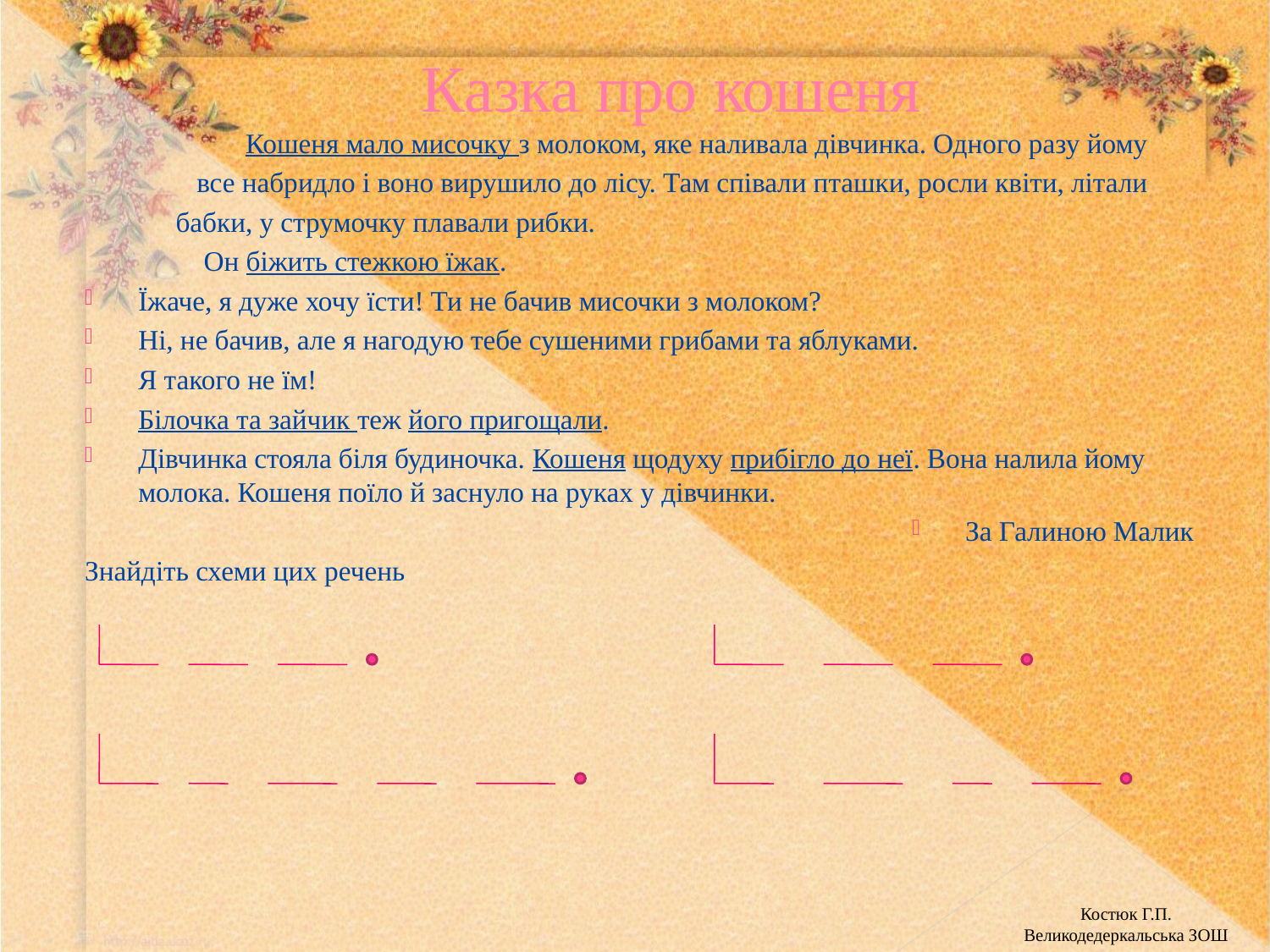

# Казка про кошеня
                       Кошеня мало мисочку з молоком, яке наливала дівчинка. Одного разу йому
                все набридло і воно вирушило до лісу. Там співали пташки, росли квіти, літали
             бабки, у струмочку плавали рибки.
                 Он біжить стежкою їжак.
Їжаче, я дуже хочу їсти! Ти не бачив мисочки з молоком?
Ні, не бачив, але я нагодую тебе сушеними грибами та яблуками.
Я такого не їм!
Білочка та зайчик теж його пригощали.
Дівчинка стояла біля будиночка. Кошеня щодуху прибігло до неї. Вона налила йому молока. Кошеня поїло й заснуло на руках у дівчинки.
За Галиною Малик
Знайдіть схеми цих речень

Костюк Г.П.
Великодедеркальська ЗОШ